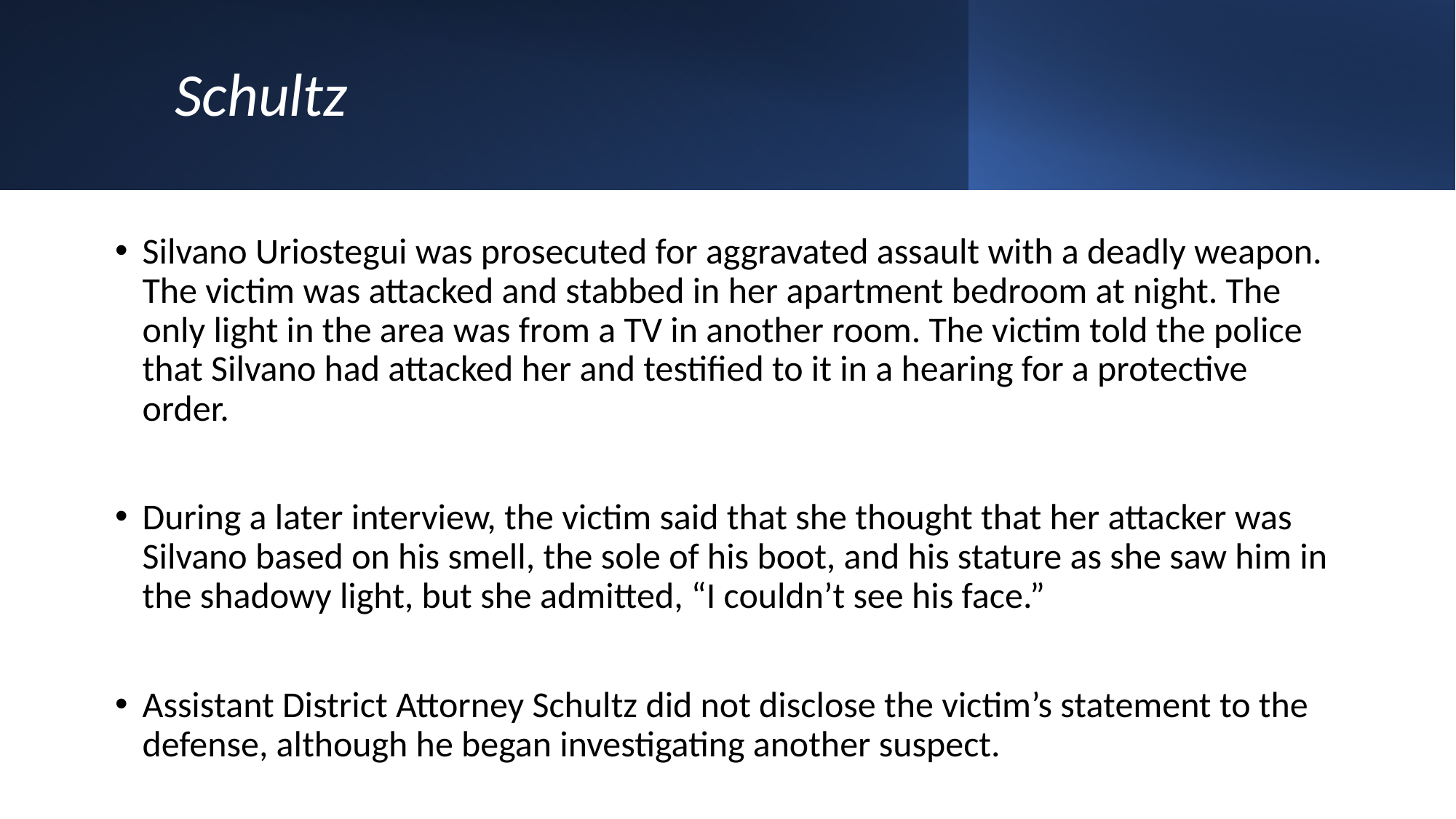

# Schultz
Silvano Uriostegui was prosecuted for aggravated assault with a deadly weapon. The victim was attacked and stabbed in her apartment bedroom at night. The only light in the area was from a TV in another room. The victim told the police that Silvano had attacked her and testified to it in a hearing for a protective order.

During a later interview, the victim said that she thought that her attacker was Silvano based on his smell, the sole of his boot, and his stature as she saw him in the shadowy light, but she admitted, “I couldn’t see his face.”

Assistant District Attorney Schultz did not disclose the victim’s statement to the defense, although he began investigating another suspect.